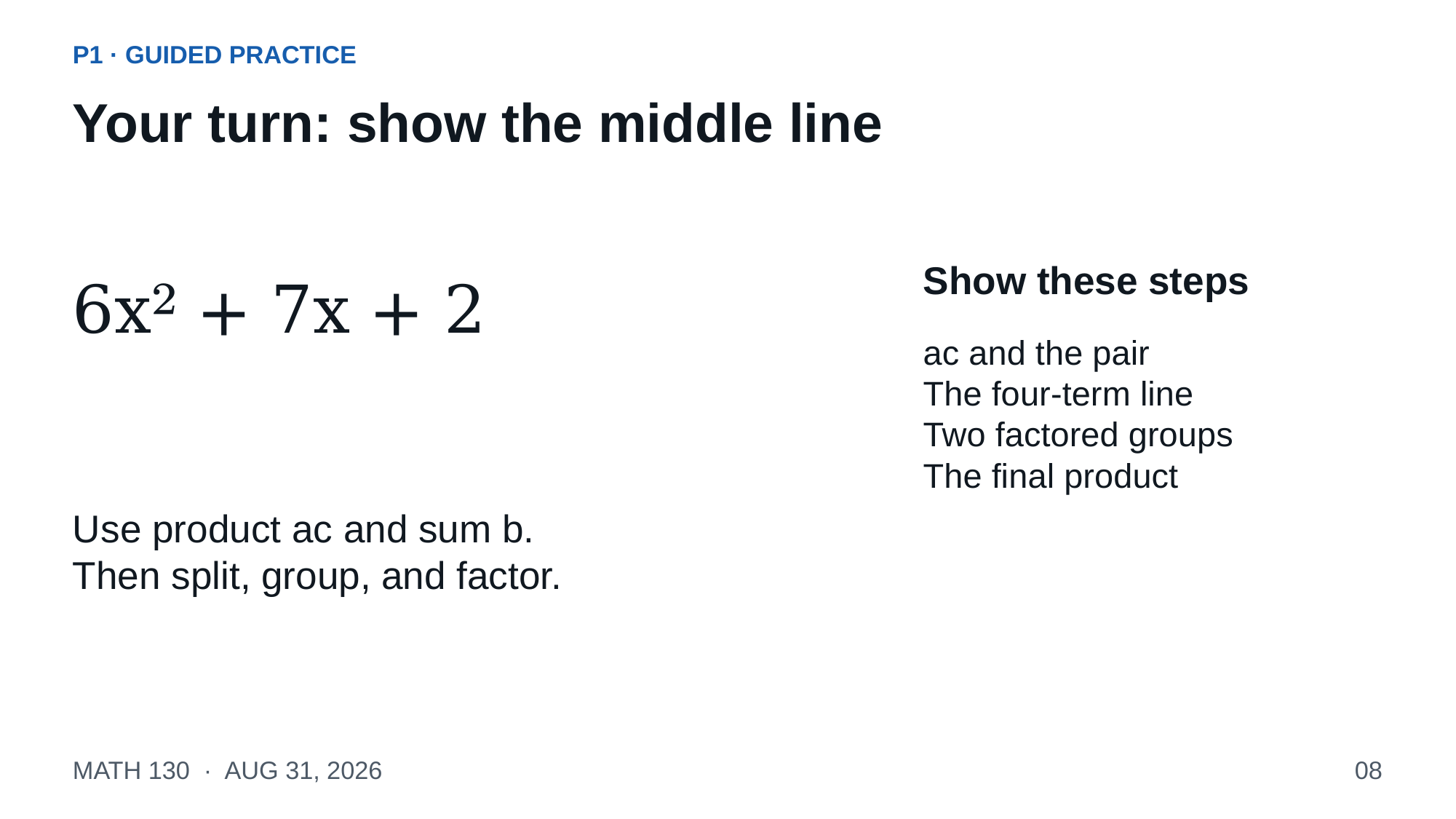

P1 · GUIDED PRACTICE
Your turn: show the middle line
Show these steps
6x² + 7x + 2
ac and the pair
The four-term line
Two factored groups
The final product
Use product ac and sum b.
Then split, group, and factor.
MATH 130  ·  AUG 31, 2026
08